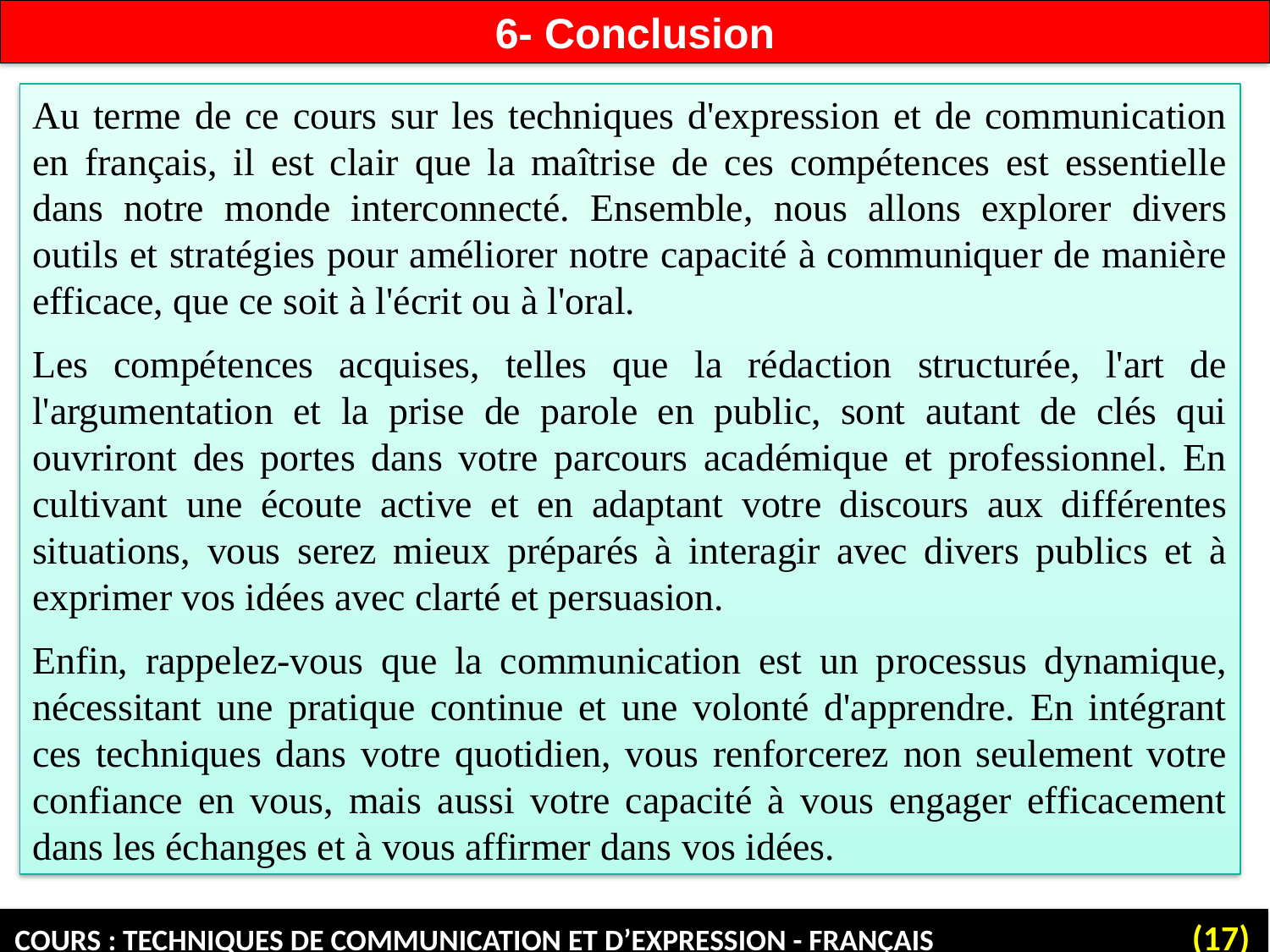

6- Conclusion
Au terme de ce cours sur les techniques d'expression et de communication en français, il est clair que la maîtrise de ces compétences est essentielle dans notre monde interconnecté. Ensemble, nous allons explorer divers outils et stratégies pour améliorer notre capacité à communiquer de manière efficace, que ce soit à l'écrit ou à l'oral.

Les compétences acquises, telles que la rédaction structurée, l'art de l'argumentation et la prise de parole en public, sont autant de clés qui ouvriront des portes dans votre parcours académique et professionnel. En cultivant une écoute active et en adaptant votre discours aux différentes situations, vous serez mieux préparés à interagir avec divers publics et à exprimer vos idées avec clarté et persuasion.

Enfin, rappelez-vous que la communication est un processus dynamique, nécessitant une pratique continue et une volonté d'apprendre. En intégrant ces techniques dans votre quotidien, vous renforcerez non seulement votre confiance en vous, mais aussi votre capacité à vous engager efficacement dans les échanges et à vous affirmer dans vos idées.
Cours : Techniques de communication et d’expression - Français                                      (17)